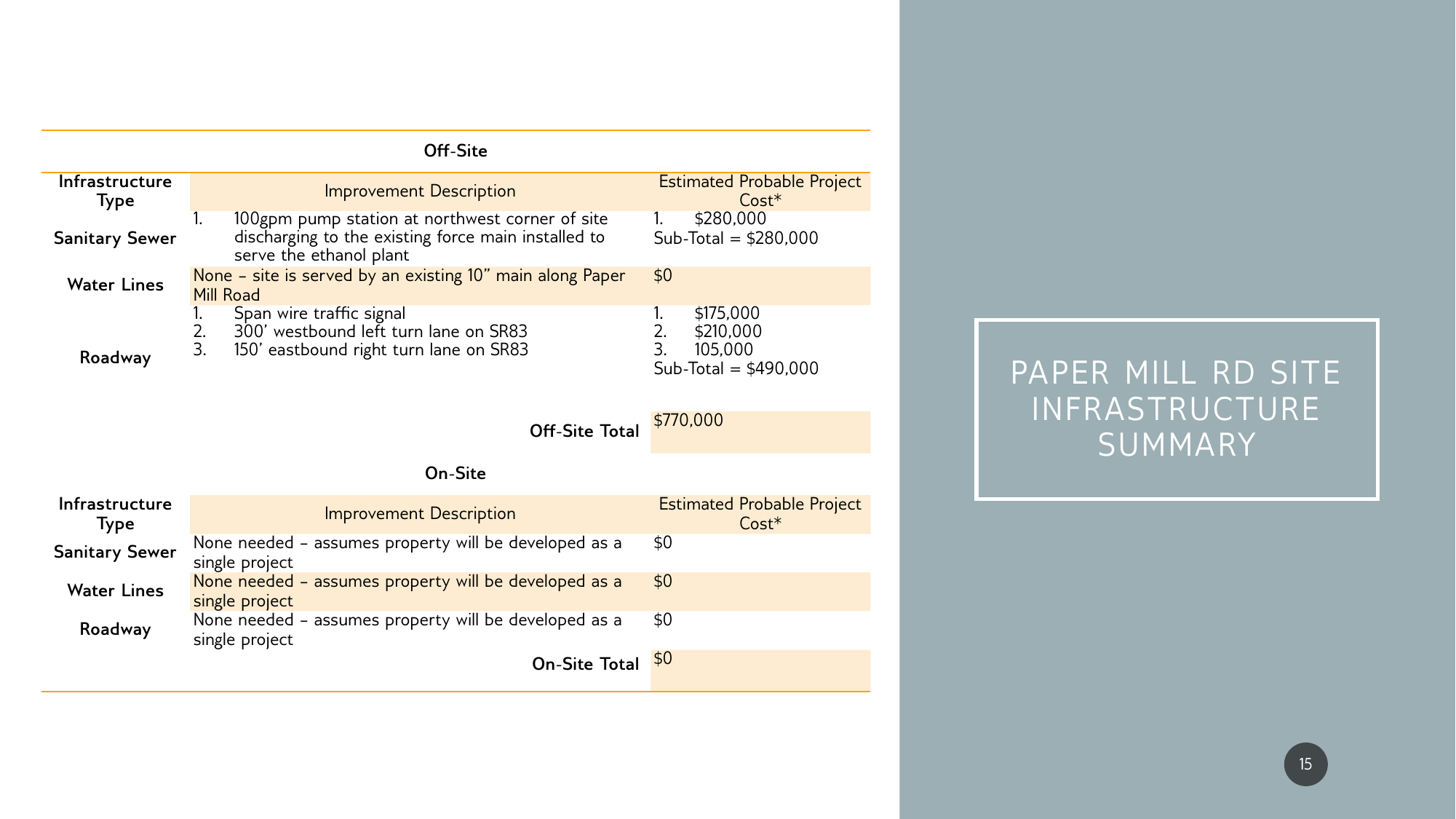

| Off-Site |  |  |
| --- | --- | --- |
| Infrastructure Type | Improvement Description | Estimated Probable Project Cost\* |
| Sanitary Sewer | 100gpm pump station at northwest corner of site discharging to the existing force main installed to serve the ethanol plant | $280,000 Sub-Total = $280,000 |
| Water Lines | None – site is served by an existing 10” main along Paper Mill Road | $0 |
| Roadway | Span wire traffic signal 300’ westbound left turn lane on SR83 150’ eastbound right turn lane on SR83 | $175,000 $210,000 105,000 Sub-Total = $490,000 |
| Off-Site Total |  | $770,000 |
| On-Site |  |  |
| Infrastructure Type | Improvement Description | Estimated Probable Project Cost\* |
| Sanitary Sewer | None needed – assumes property will be developed as a single project | $0 |
| Water Lines | None needed – assumes property will be developed as a single project | $0 |
| Roadway | None needed – assumes property will be developed as a single project | $0 |
| On-Site Total |  | $0 |
# Paper Mill Rd Site infrastructure summary
15